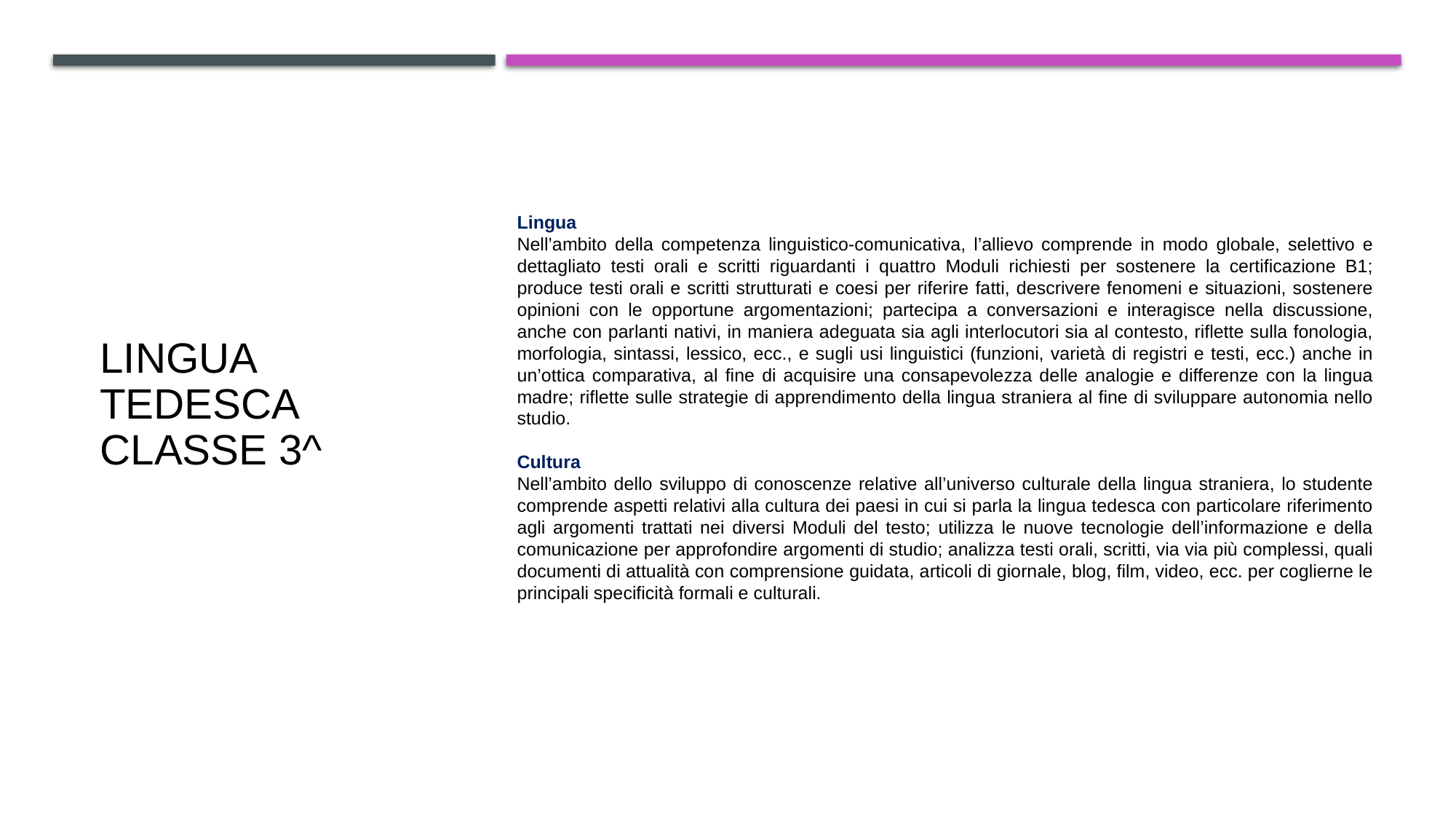

# Lingua tedesca CLASSE 3^
Lingua
Nell’ambito della competenza linguistico-comunicativa, l’allievo comprende in modo globale, selettivo e dettagliato testi orali e scritti riguardanti i quattro Moduli richiesti per sostenere la certificazione B1; produce testi orali e scritti strutturati e coesi per riferire fatti, descrivere fenomeni e situazioni, sostenere opinioni con le opportune argomentazioni; partecipa a conversazioni e interagisce nella discussione, anche con parlanti nativi, in maniera adeguata sia agli interlocutori sia al contesto, riflette sulla fonologia, morfologia, sintassi, lessico, ecc., e sugli usi linguistici (funzioni, varietà di registri e testi, ecc.) anche in un’ottica comparativa, al fine di acquisire una consapevolezza delle analogie e differenze con la lingua madre; riflette sulle strategie di apprendimento della lingua straniera al fine di sviluppare autonomia nello studio.

Cultura
Nell’ambito dello sviluppo di conoscenze relative all’universo culturale della lingua straniera, lo studente comprende aspetti relativi alla cultura dei paesi in cui si parla la lingua tedesca con particolare riferimento agli argomenti trattati nei diversi Moduli del testo; utilizza le nuove tecnologie dell’informazione e della comunicazione per approfondire argomenti di studio; analizza testi orali, scritti, via via più complessi, quali documenti di attualità con comprensione guidata, articoli di giornale, blog, film, video, ecc. per coglierne le principali specificità formali e culturali.